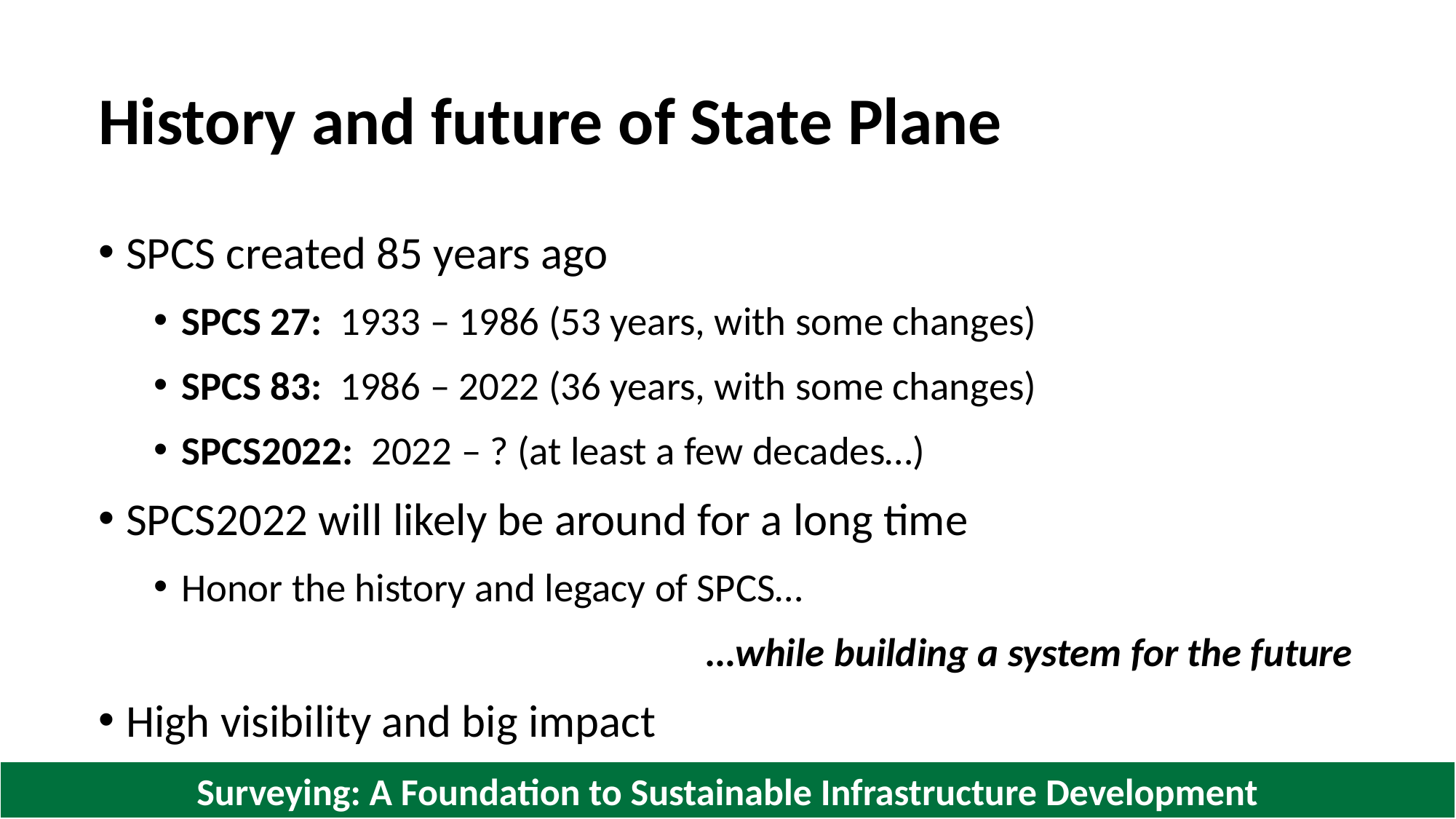

# History and future of State Plane
SPCS created 85 years ago
SPCS 27:  1933 – 1986 (53 years, with some changes)
SPCS 83:  1986 – 2022 (36 years, with some changes)
SPCS2022:  2022 – ? (at least a few decades…)
SPCS2022 will likely be around for a long time
Honor the history and legacy of SPCS…
				…while building a system for the future
High visibility and big impact